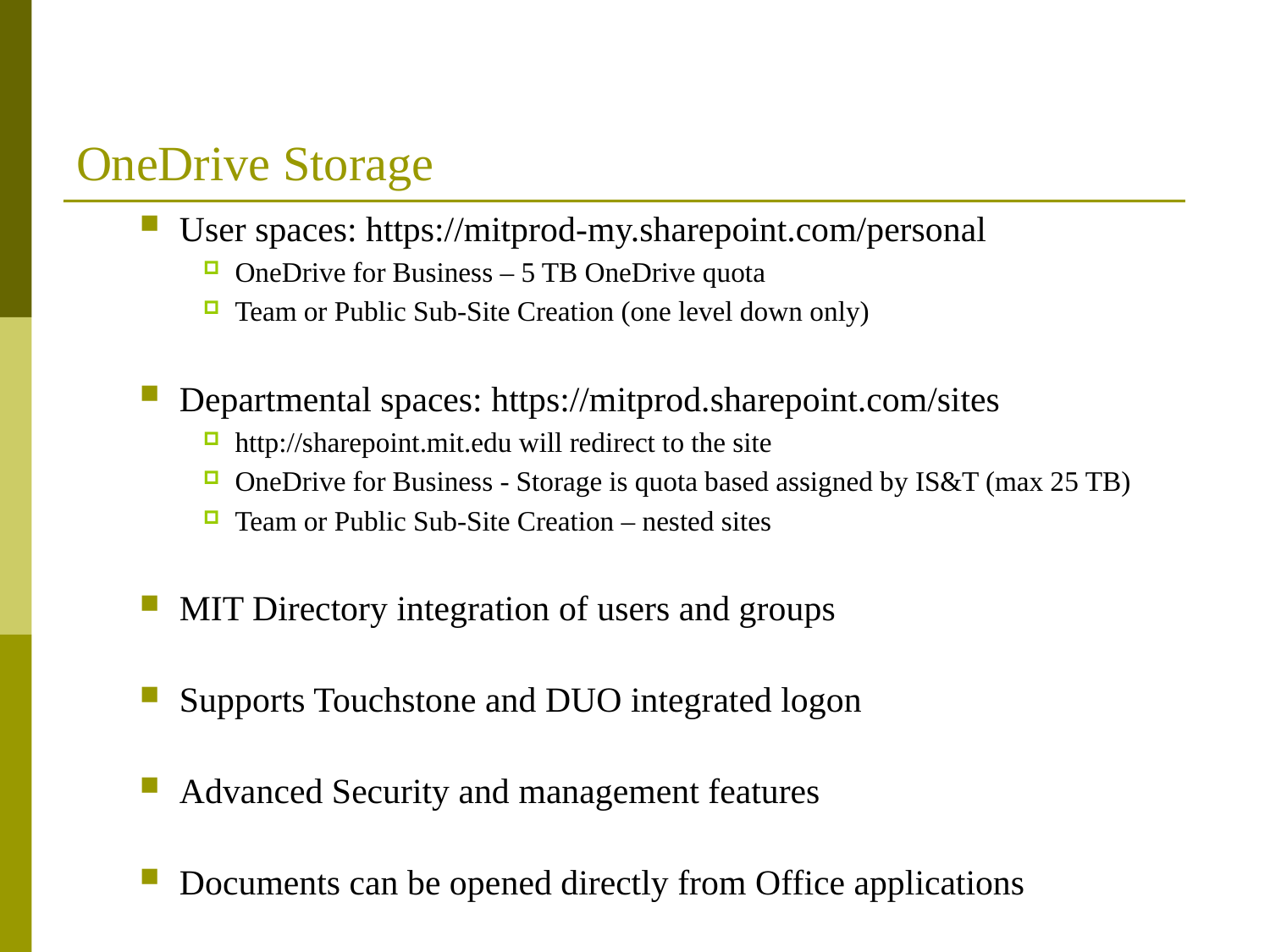

# OneDrive Storage

User spaces: https://mitprod-my.sharepoint.com/personal
OneDrive for Business – 5 TB OneDrive quota
Team or Public Sub-Site Creation (one level down only)

Departmental spaces: https://mitprod.sharepoint.com/sites
http://sharepoint.mit.edu will redirect to the site
OneDrive for Business - Storage is quota based assigned by IS&T (max 25 TB)
Team or Public Sub-Site Creation – nested sites

MIT Directory integration of users and groups

Supports Touchstone and DUO integrated logon

Advanced Security and management features

Documents can be opened directly from Office applications

Migration tools are available for transition from on campus file servers to cloud based storage